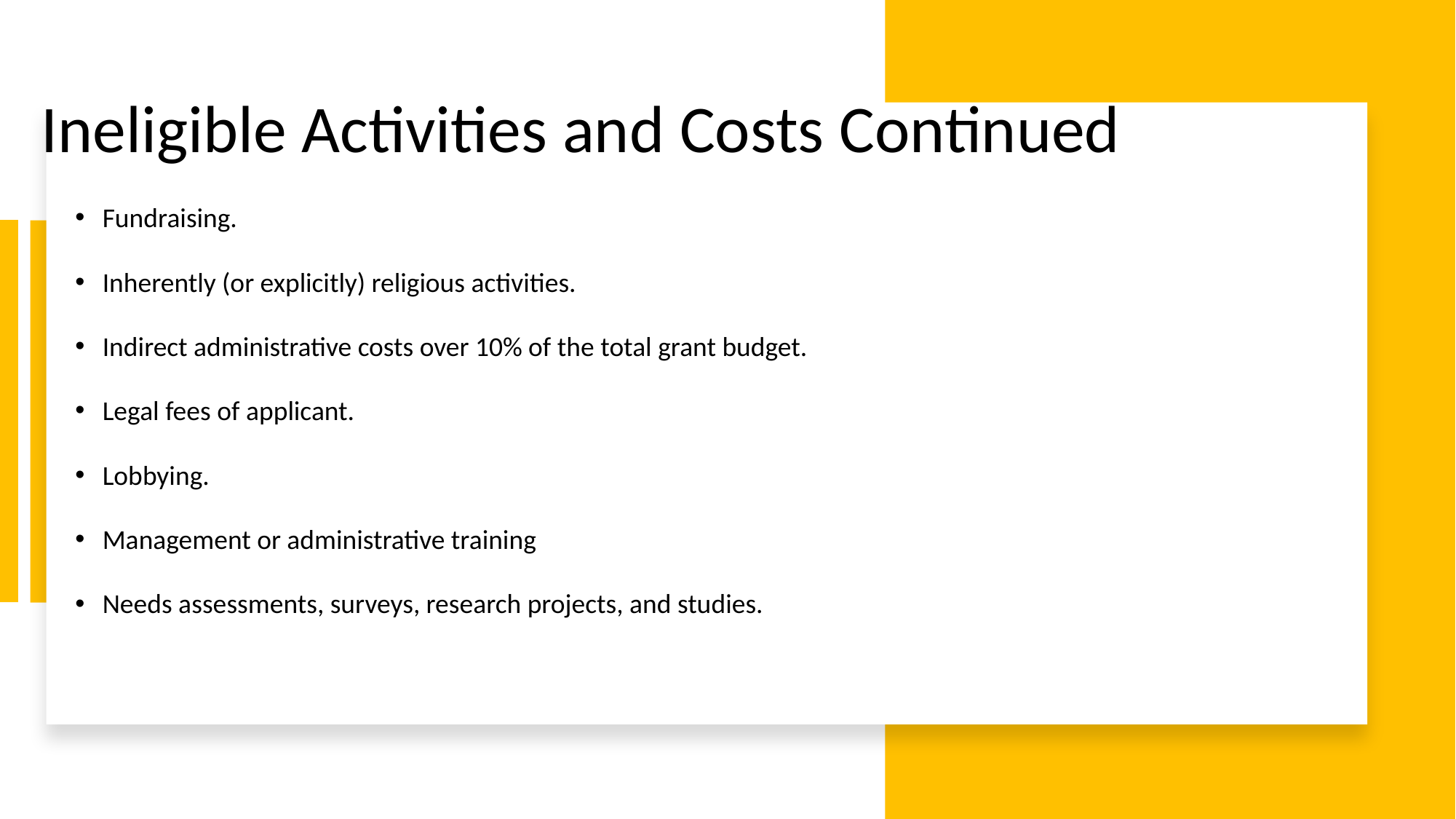

# Ineligible Activities and Costs Continued

Fundraising.
Inherently (or explicitly) religious activities.
Indirect administrative costs over 10% of the total grant budget.
Legal fees of applicant.
Lobbying.
Management or administrative training
Needs assessments, surveys, research projects, and studies.